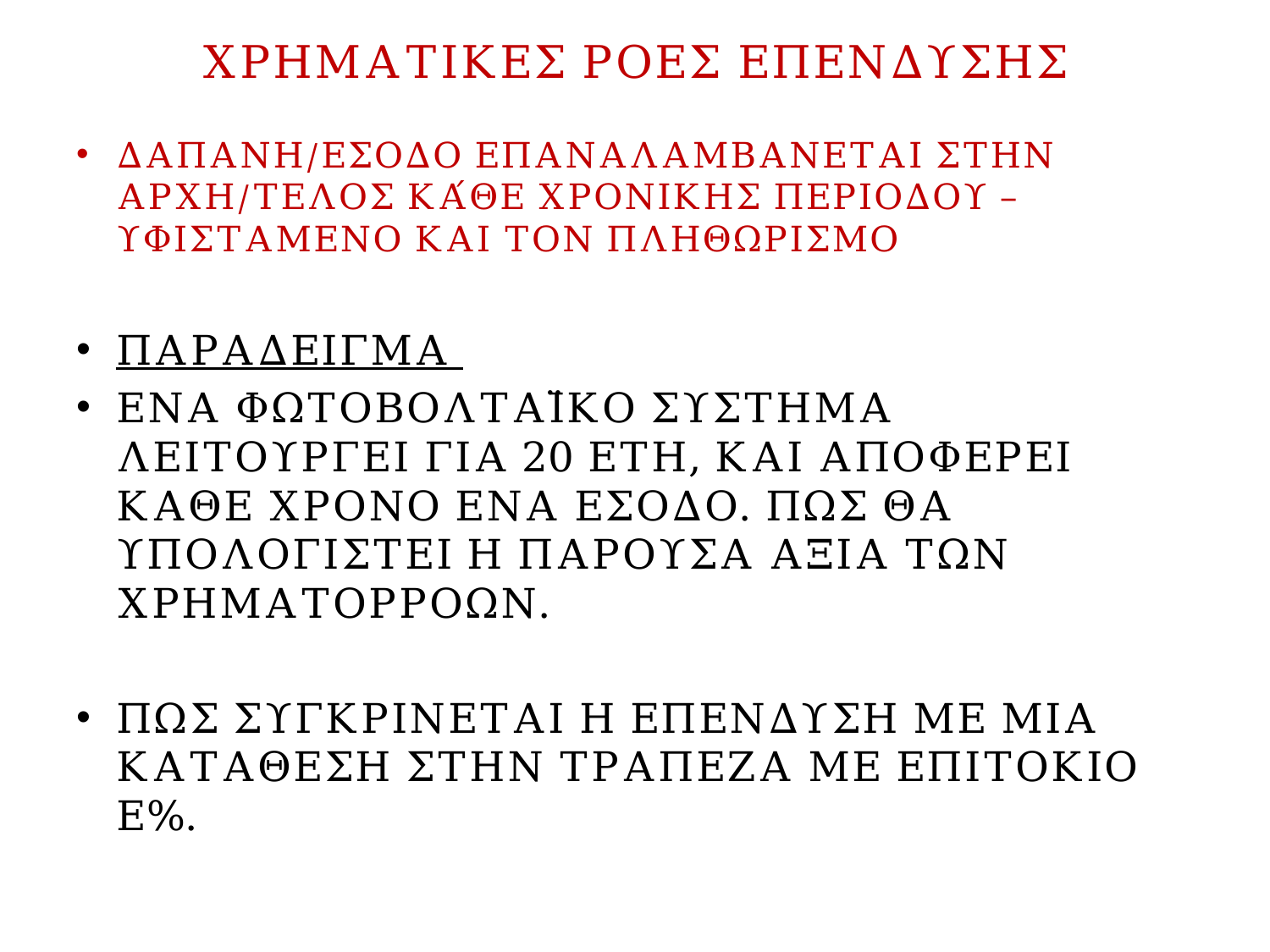

# ΧΡΗΜΑΤΙΚΕΣ ΡΟΕΣ ΕΠΕΝΔΥΣΗΣ
ΔΑΠΑΝΗ/ΕΣΟΔΟ ΕΠΑΝΑΛΑΜΒΑΝΕΤΑΙ ΣΤΗΝ ΑΡΧΗ/ΤΕΛΟΣ ΚΆΘΕ ΧΡΟΝΙΚΗΣ ΠΕΡΙΟΔΟΥ – ΥΦΙΣΤΑΜΕΝΟ ΚΑΙ ΤΟΝ ΠΛΗΘΩΡΙΣΜΟ

ΠΑΡΑΔΕΙΓΜΑ
ΕΝΑ ΦΩΤΟΒΟΛΤΑΪΚΟ ΣΥΣΤΗΜΑ ΛΕΙΤΟΥΡΓΕΙ ΓΙΑ 20 ΕΤΗ, ΚΑΙ ΑΠΟΦΕΡΕΙ ΚΑΘΕ ΧΡΟΝΟ ΕΝΑ ΕΣΟΔΟ. ΠΩΣ ΘΑ ΥΠΟΛΟΓΙΣΤΕΙ Η ΠΑΡΟΥΣΑ ΑΞΙΑ ΤΩΝ ΧΡΗΜΑΤΟΡΡΟΩΝ.

ΠΩΣ ΣΥΓΚΡΙΝΕΤΑΙ Η ΕΠΕΝΔΥΣΗ ΜΕ ΜΙΑ ΚΑΤΑΘΕΣΗ ΣΤΗΝ ΤΡΑΠΕΖΑ ΜΕ ΕΠΙΤΟΚΙΟ  Ε%.